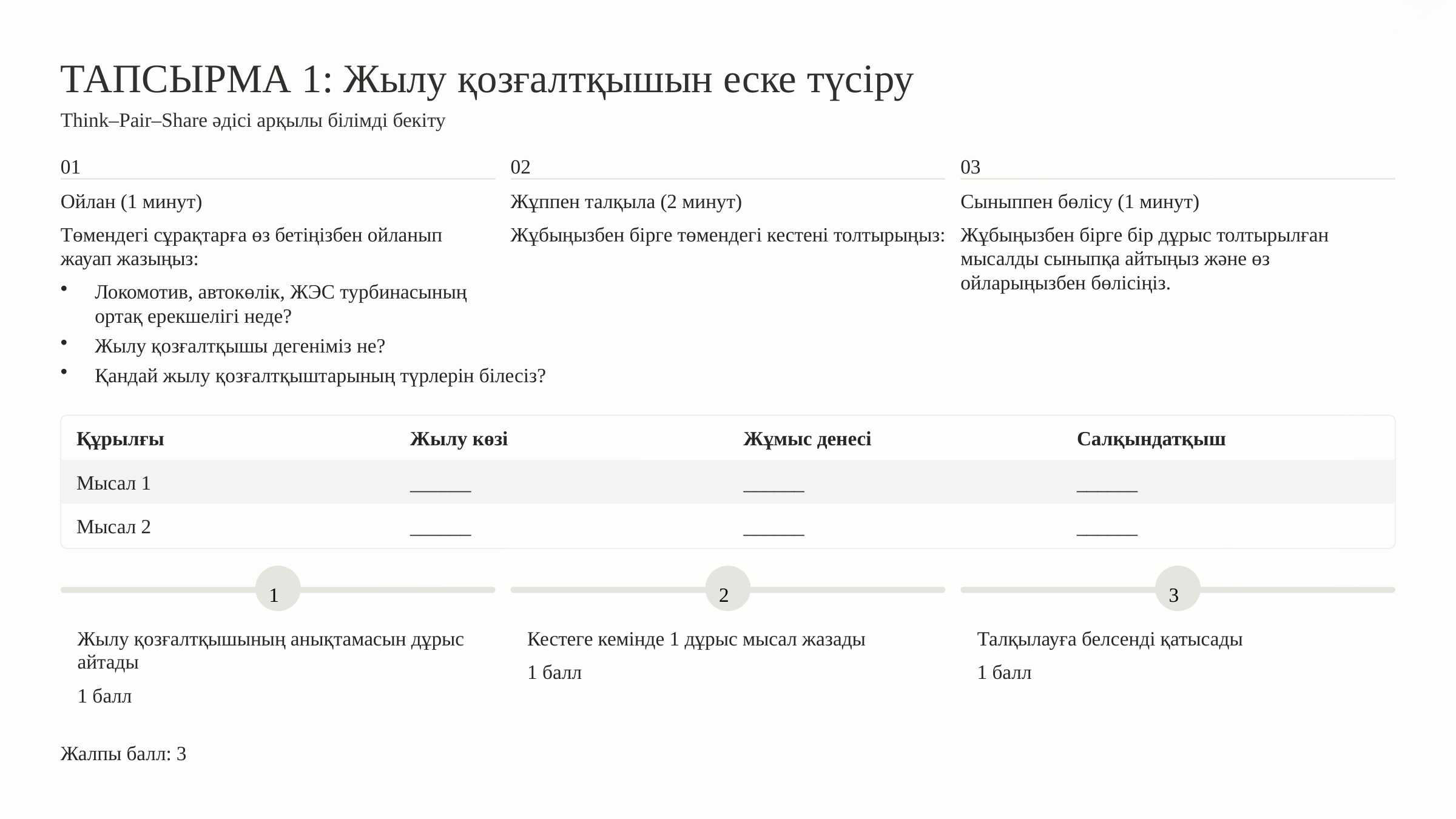

ТАПСЫРМА 1: Жылу қозғалтқышын еске түсіру
Think–Pair–Share әдісі арқылы білімді бекіту
01
02
03

Ойлан (1 минут)
Жұппен талқыла (2 минут)
Сыныппен бөлісу (1 минут)
Төмендегі сұрақтарға өз бетіңізбен ойланып жауап жазыңыз:
Жұбыңызбен бірге төмендегі кестені толтырыңыз:
Жұбыңызбен бірге бір дұрыс толтырылған мысалды сыныпқа айтыңыз және өз ойларыңызбен бөлісіңіз.
Локомотив, автокөлік, ЖЭС турбинасының ортақ ерекшелігі неде?
Жылу қозғалтқышы дегеніміз не?
Қандай жылу қозғалтқыштарының түрлерін білесіз?

Құрылғы
Жылу көзі
Жұмыс денесі
Салқындатқыш

Мысал 1
______
______
______

Мысал 2
______
______
______

1
2
3

Жылу қозғалтқышының анықтамасын дұрыс айтады
Кестеге кемінде 1 дұрыс мысал жазады
Талқылауға белсенді қатысады
1 балл
1 балл
1 балл
Жалпы балл: 3